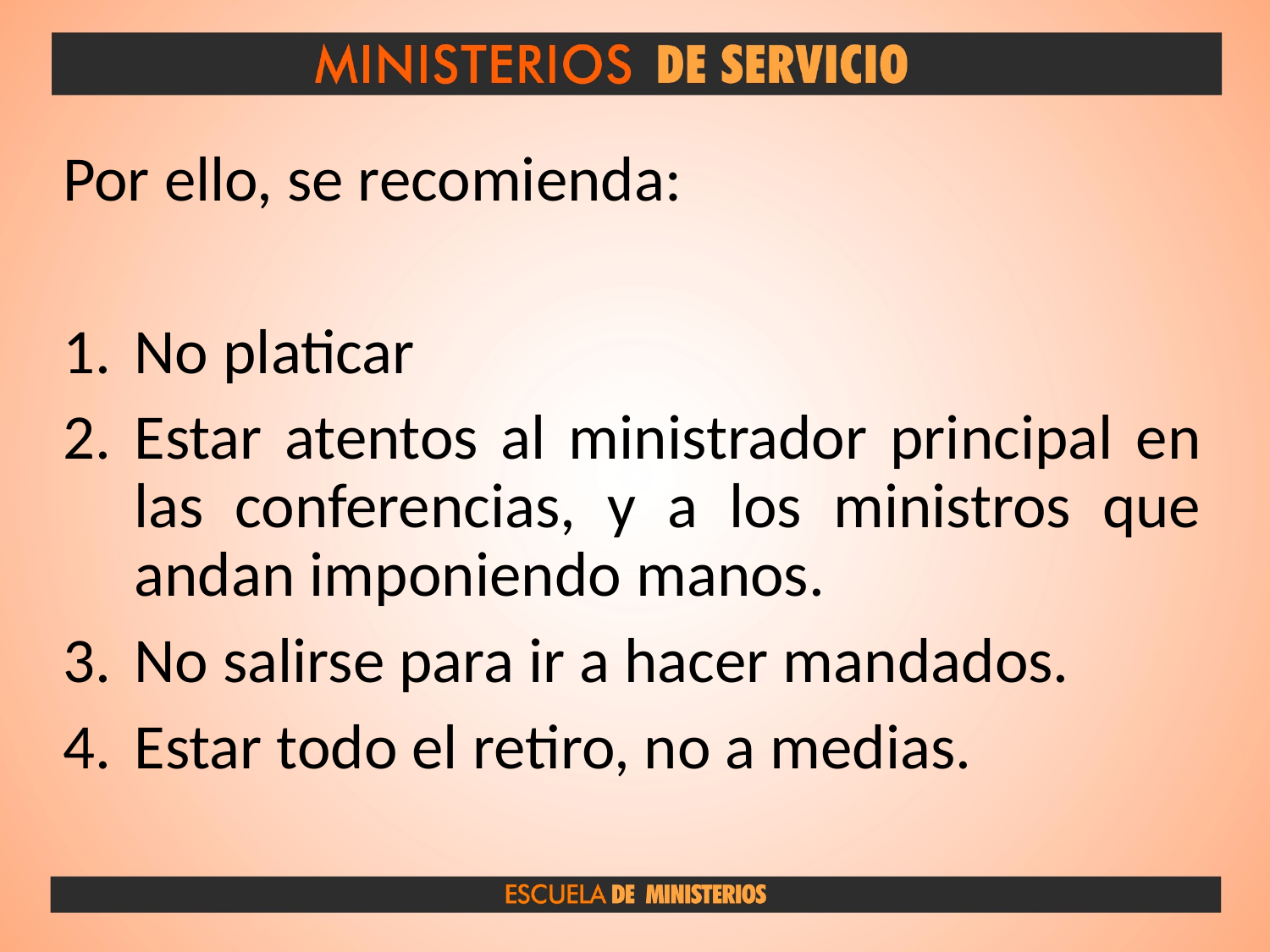

Por ello, se recomienda:

No platicar
Estar atentos al ministrador principal en las conferencias, y a los ministros que andan imponiendo manos.
No salirse para ir a hacer mandados.
Estar todo el retiro, no a medias.